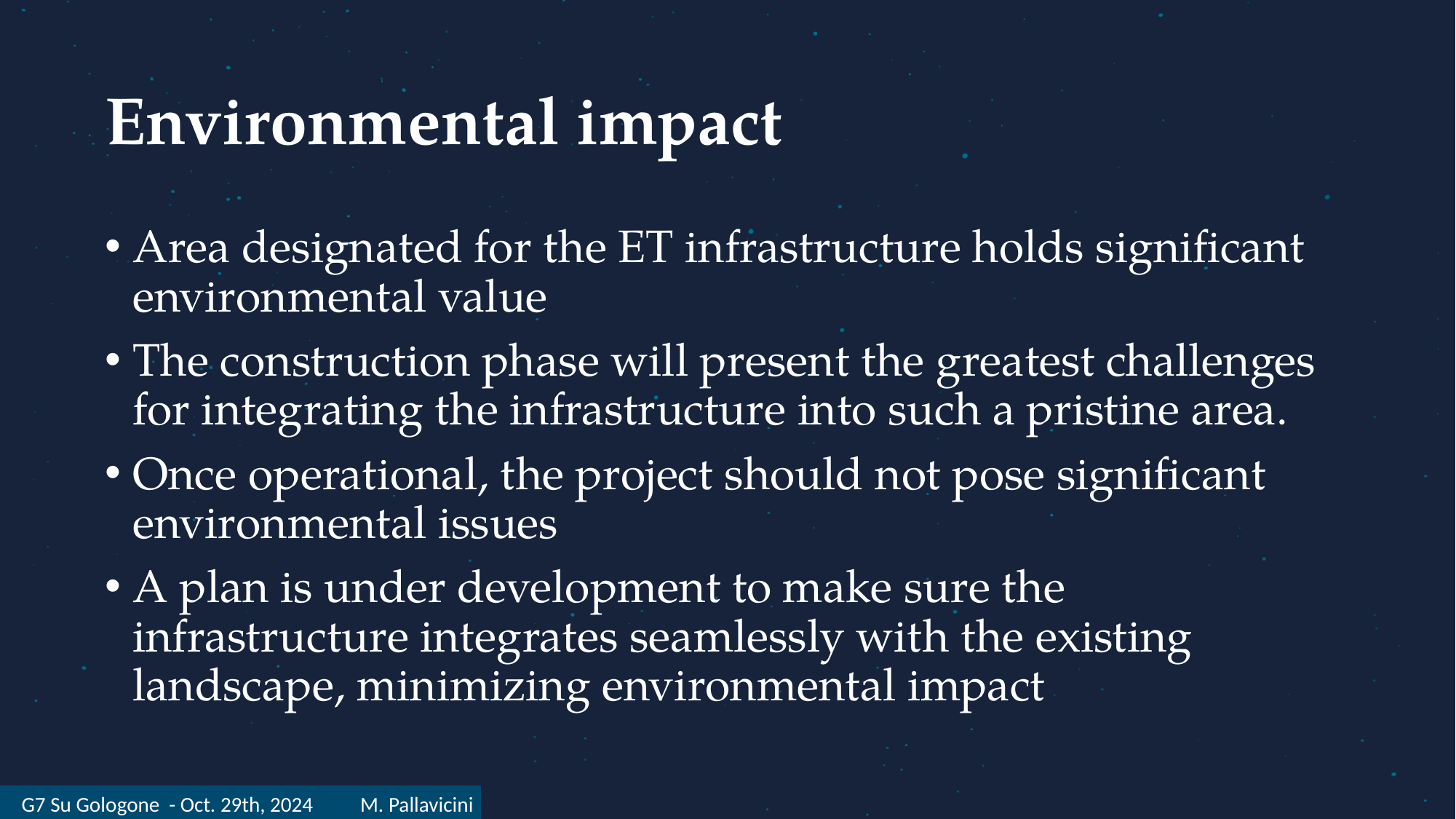

# Environmental impact
Area designated for the ET infrastructure holds significant environmental value
The construction phase will present the greatest challenges for integrating the infrastructure into such a pristine area.
Once operational, the project should not pose significant environmental issues
A plan is under development to make sure the infrastructure integrates seamlessly with the existing landscape, minimizing environmental impact